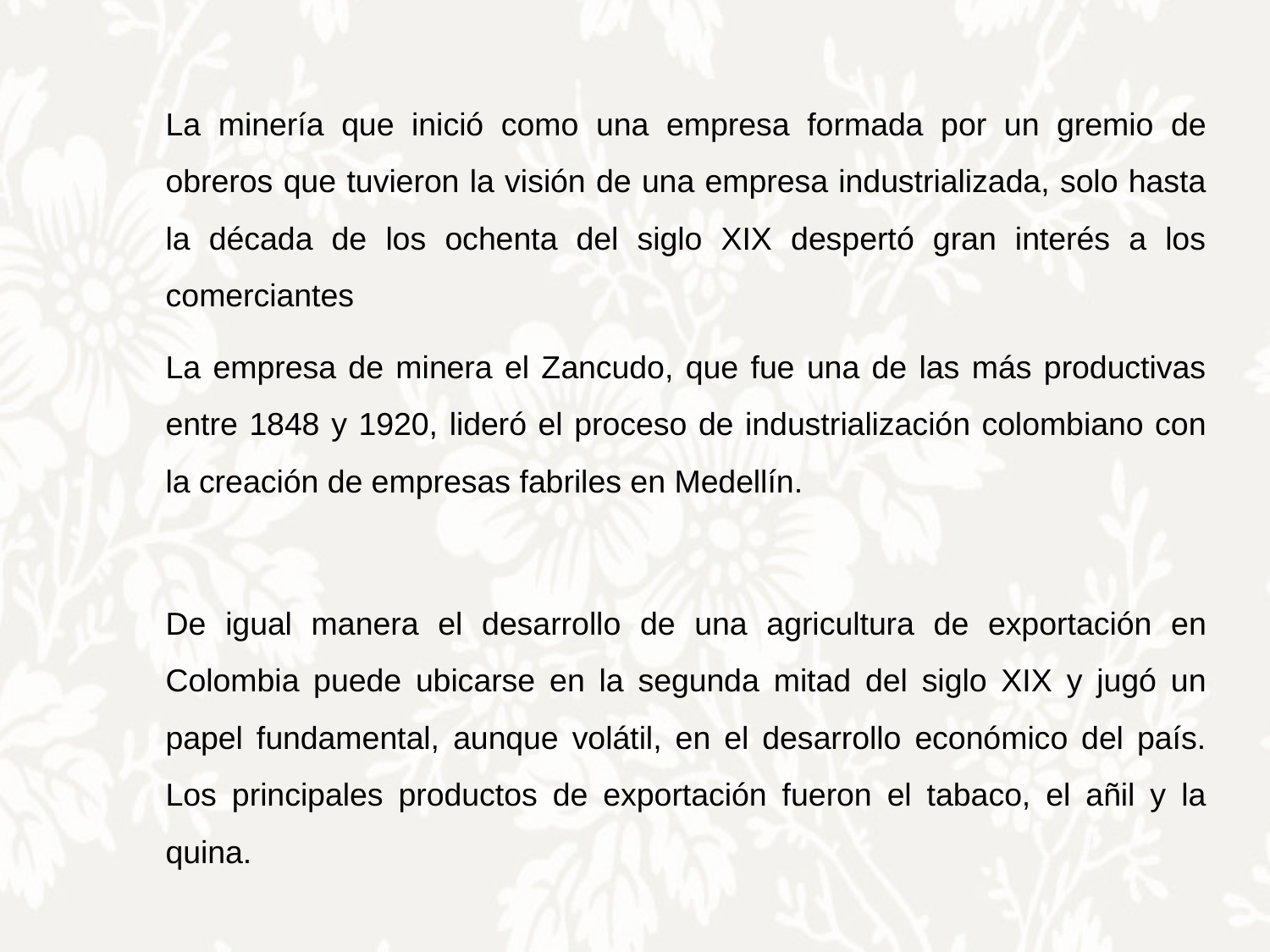

La minería que inició como una empresa formada por un gremio de obreros que tuvieron la visión de una empresa industrializada, solo hasta la década de los ochenta del siglo XIX despertó gran interés a los comerciantes
La empresa de minera el Zancudo, que fue una de las más productivas entre 1848 y 1920, lideró el proceso de industrialización colombiano con la creación de empresas fabriles en Medellín.

De igual manera el desarrollo de una agricultura de exportación en Colombia puede ubicarse en la segunda mitad del siglo XIX y jugó un papel fundamental, aunque volátil, en el desarrollo económico del país. Los principales productos de exportación fueron el tabaco, el añil y la quina.